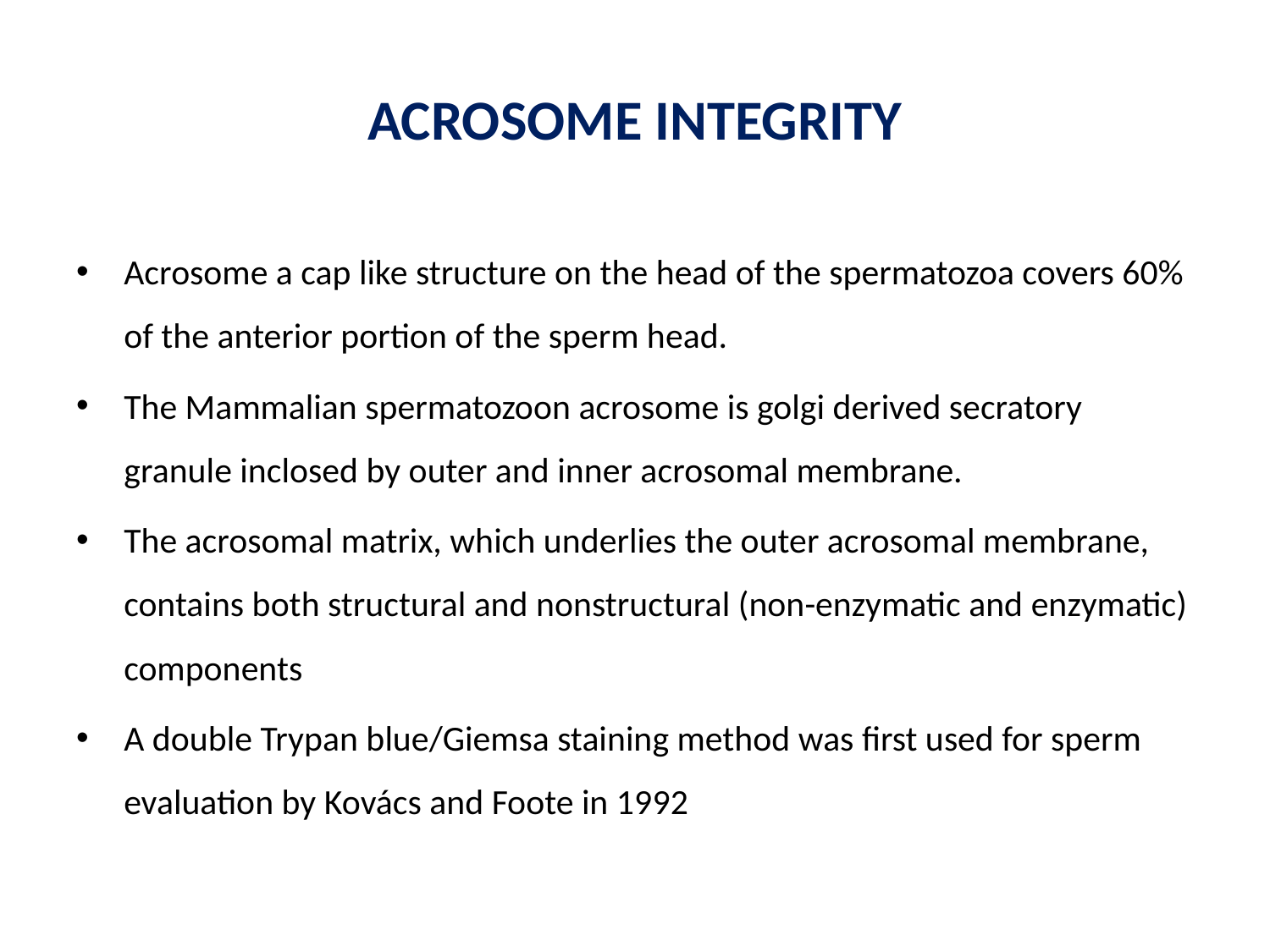

# ACROSOME INTEGRITY
Acrosome a cap like structure on the head of the spermatozoa covers 60% of the anterior portion of the sperm head.
The Mammalian spermatozoon acrosome is golgi derived secratory granule inclosed by outer and inner acrosomal membrane.
The acrosomal matrix, which underlies the outer acrosomal membrane, contains both structural and nonstructural (non-enzymatic and enzymatic) components
A double Trypan blue/Giemsa staining method was first used for sperm evaluation by Kovács and Foote in 1992